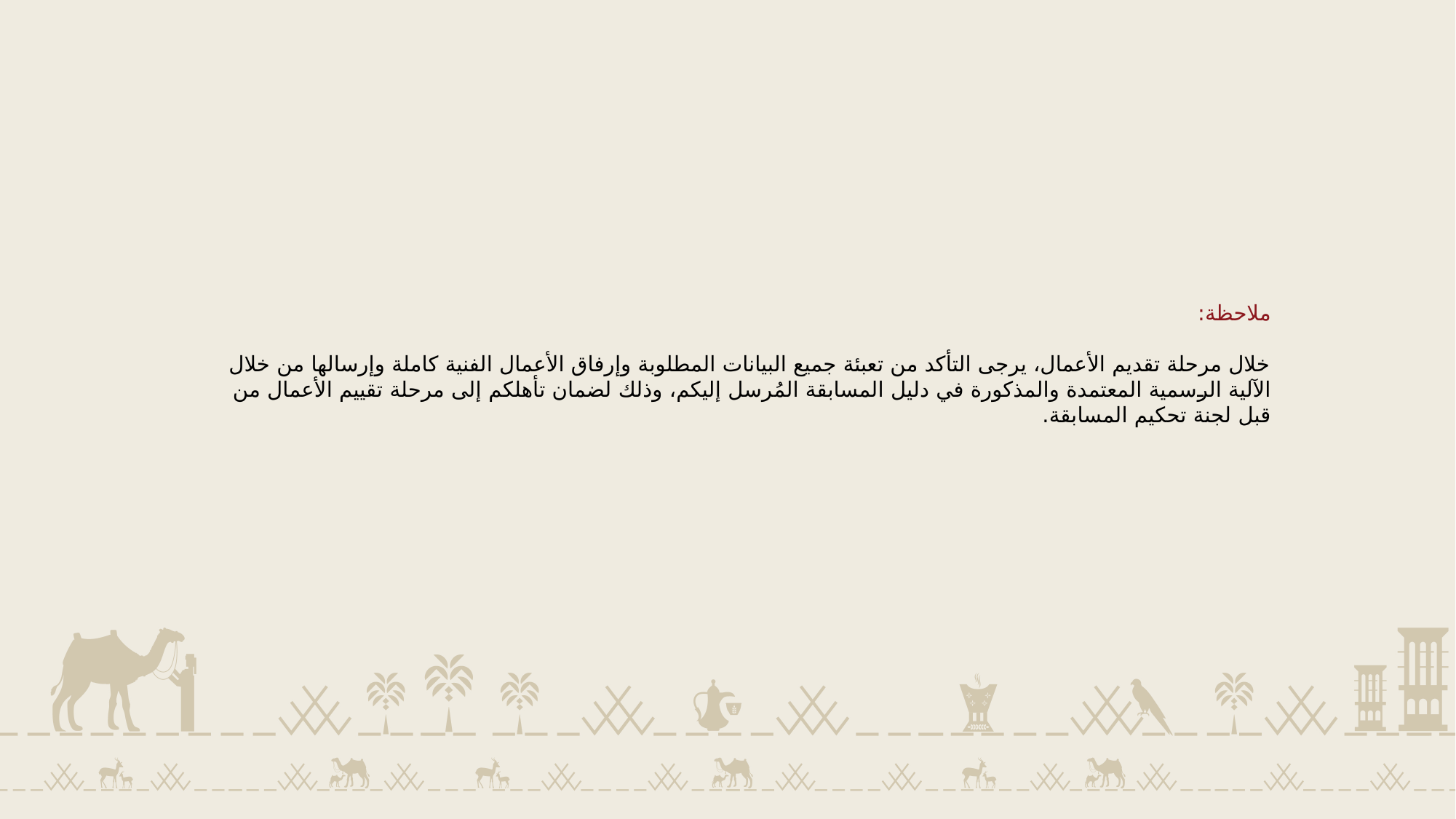

ملاحظة:

خلال مرحلة تقديم الأعمال، يرجى التأكد من تعبئة جميع البيانات المطلوبة وإرفاق الأعمال الفنية كاملة وإرسالها من خلال الآلية الرسمية المعتمدة والمذكورة في دليل المسابقة المُرسل إليكم، وذلك لضمان تأهلكم إلى مرحلة تقييم الأعمال من قبل لجنة تحكيم المسابقة.